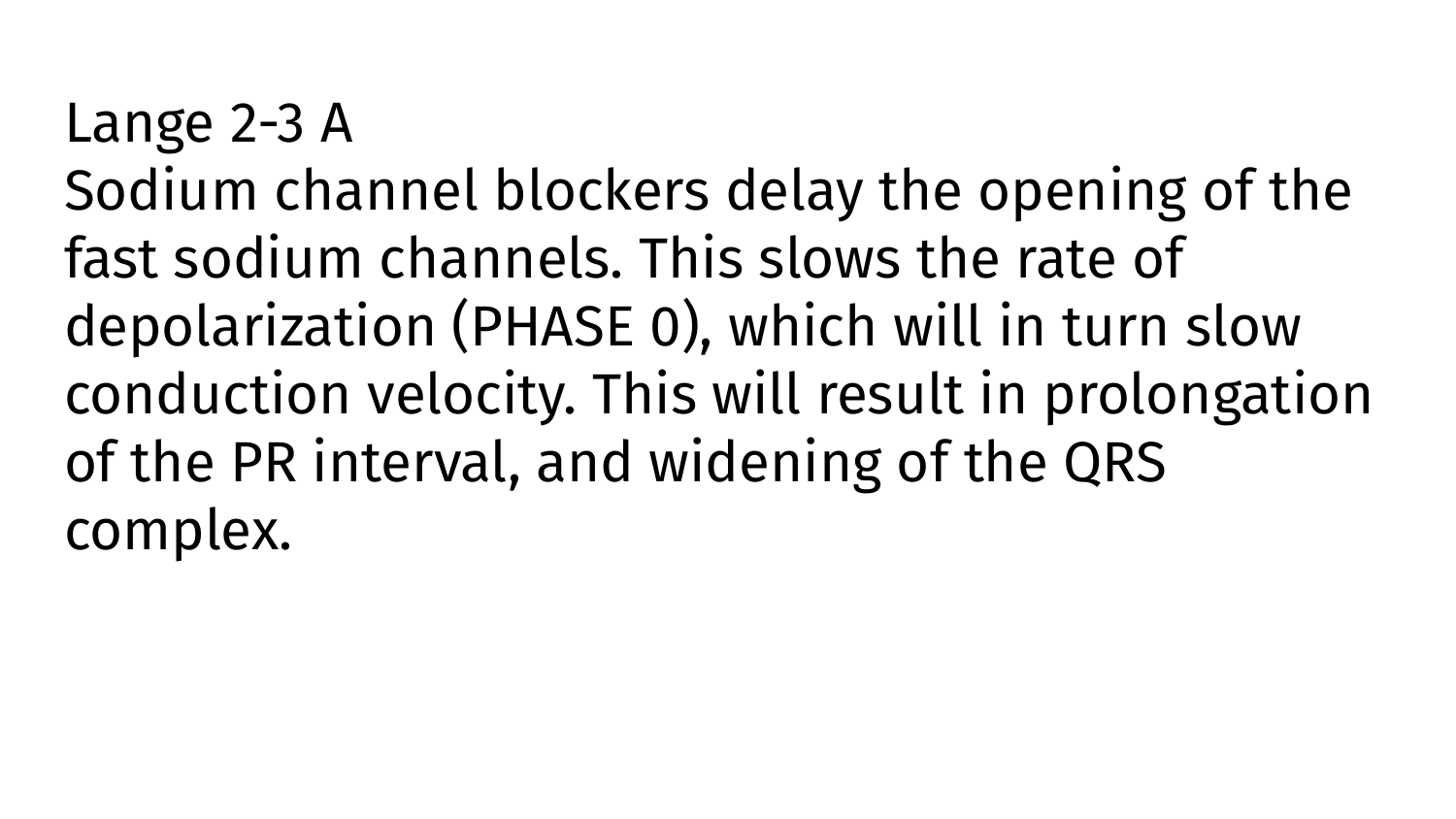

# Lange 2-3 A
Sodium channel blockers delay the opening of the fast sodium channels. This slows the rate of depolarization (PHASE 0), which will in turn slow conduction velocity. This will result in prolongation of the PR interval, and widening of the QRS complex.